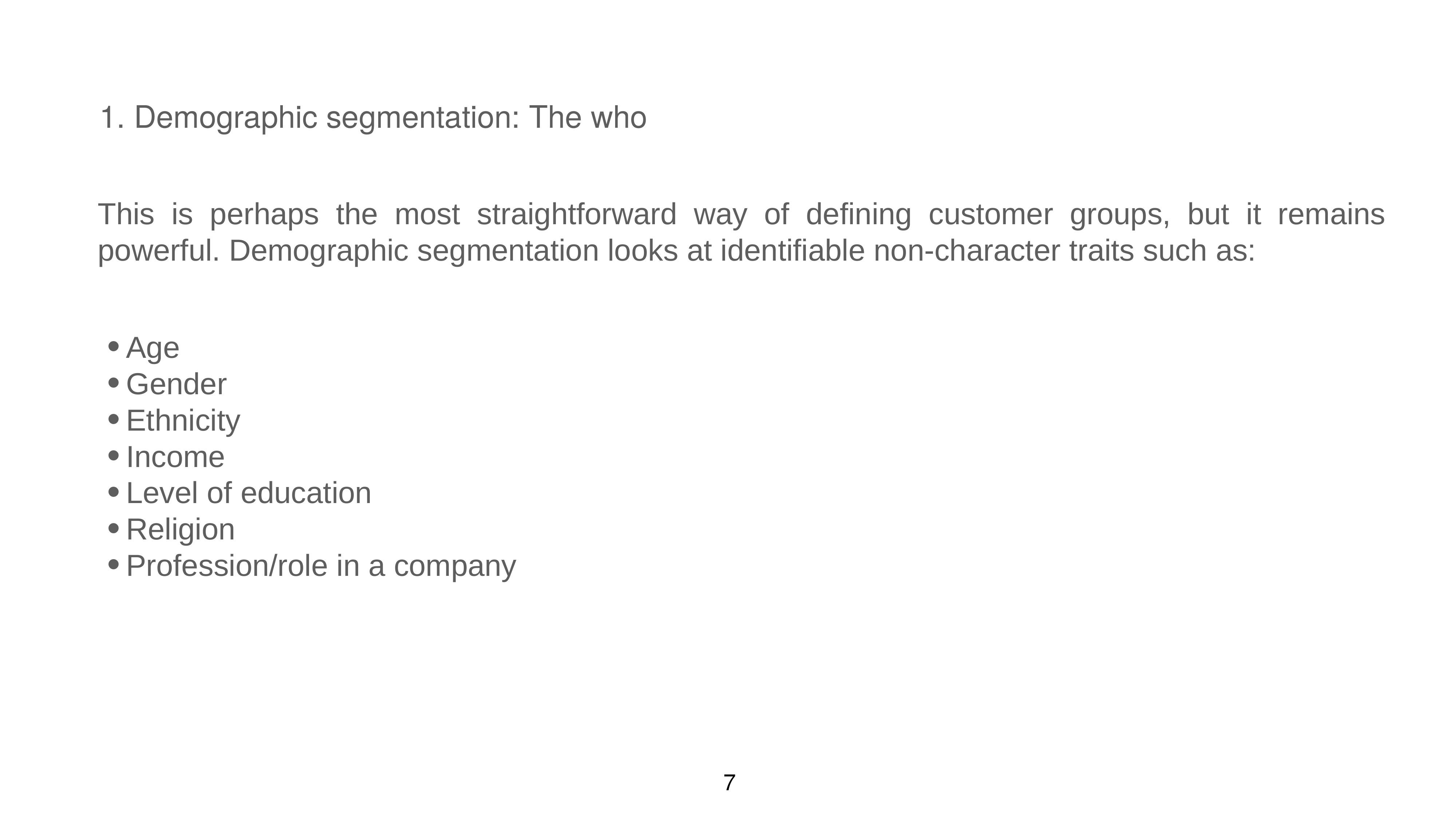

1. Demographic segmentation: The who
This is perhaps the most straightforward way of defining customer groups, but it remains powerful. Demographic segmentation looks at identifiable non-character traits such as:
Age
Gender
Ethnicity
Income
Level of education
Religion
Profession/role in a company
7